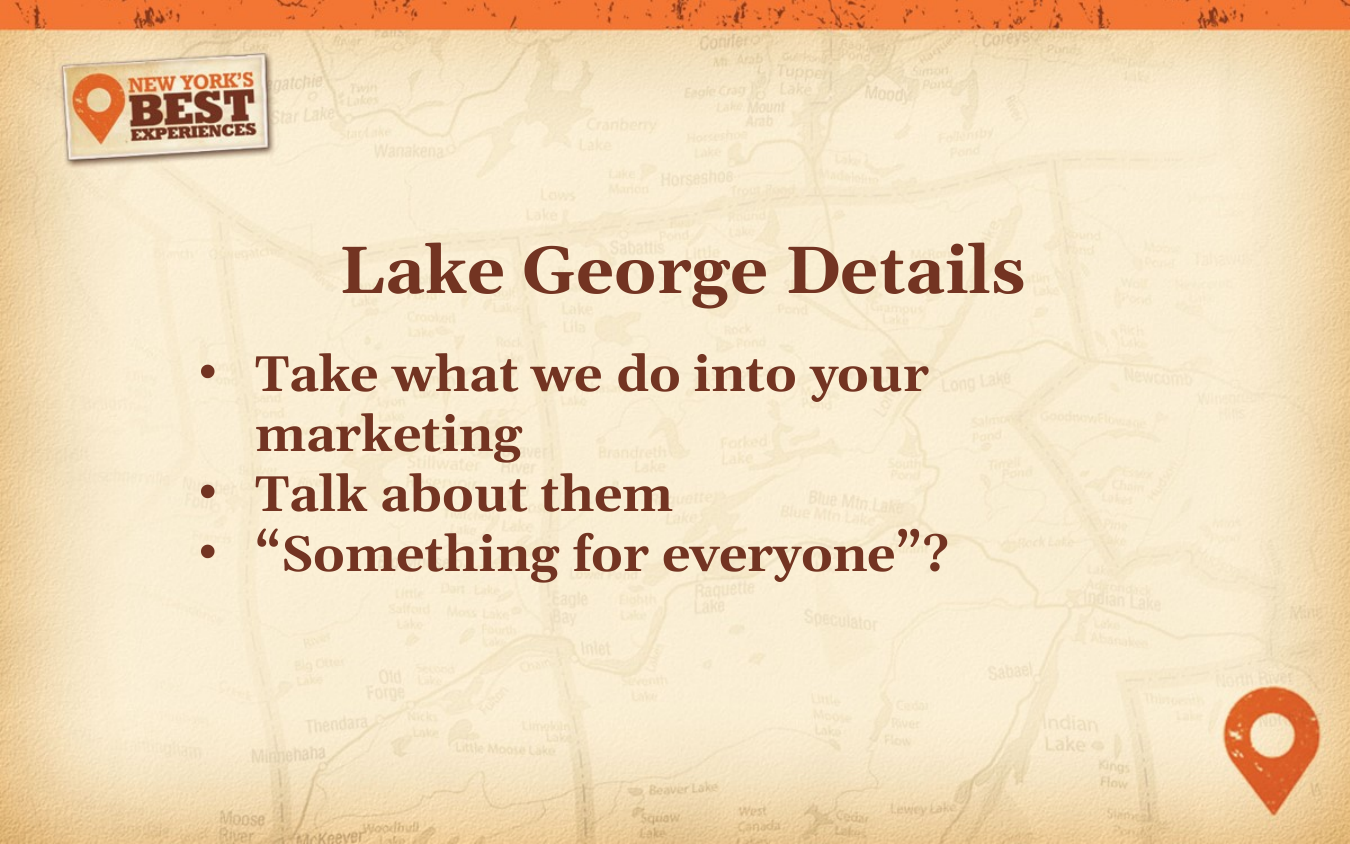

Lake George Details

Take what we do into your marketing
Talk about them
“Something for everyone”?